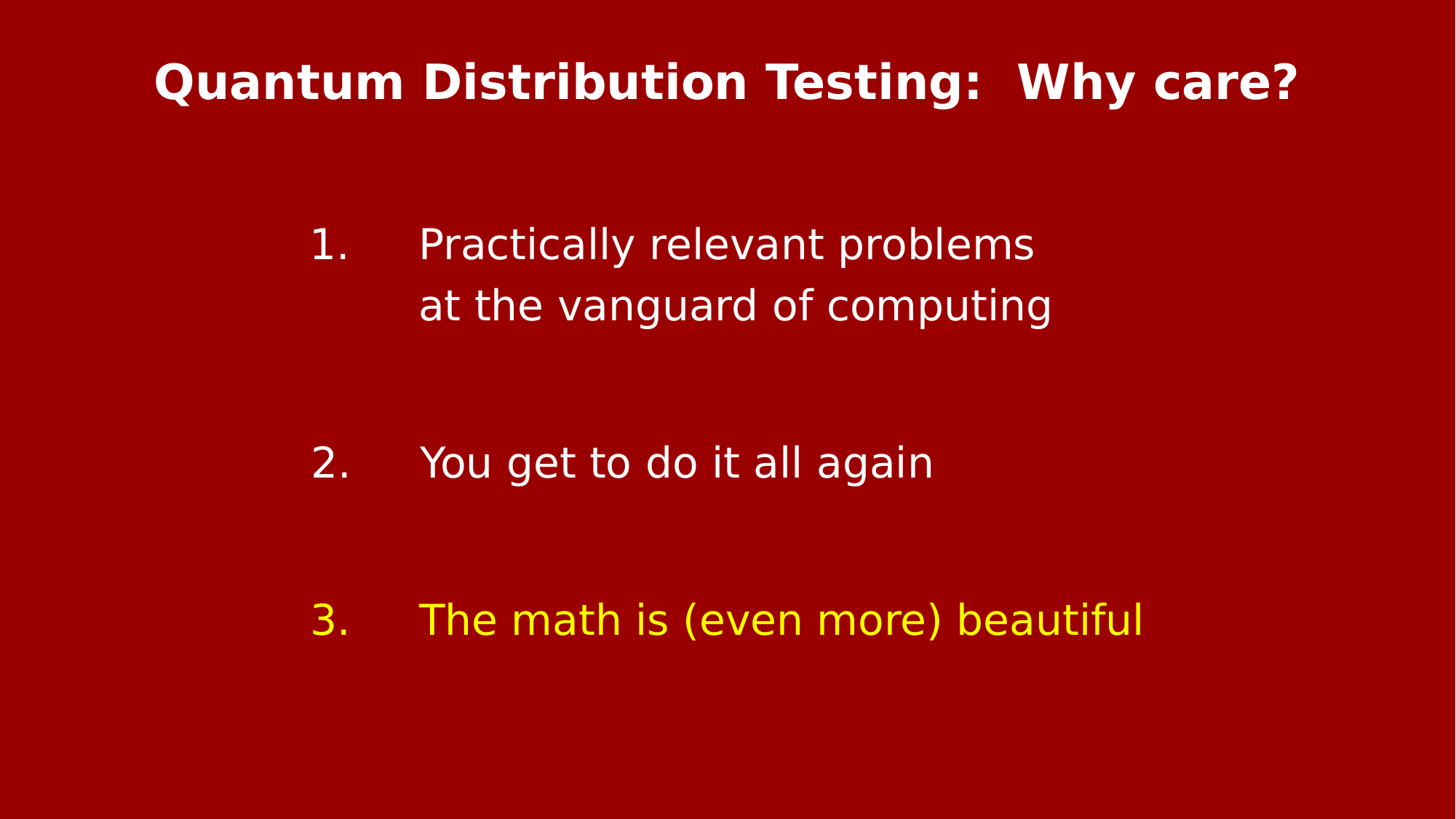

Quantum Distribution Testing:  Why care?
1.	Practically relevant problems
	at the vanguard of computing
2.	You get to do it all again
3.	The math is (even more) beautiful